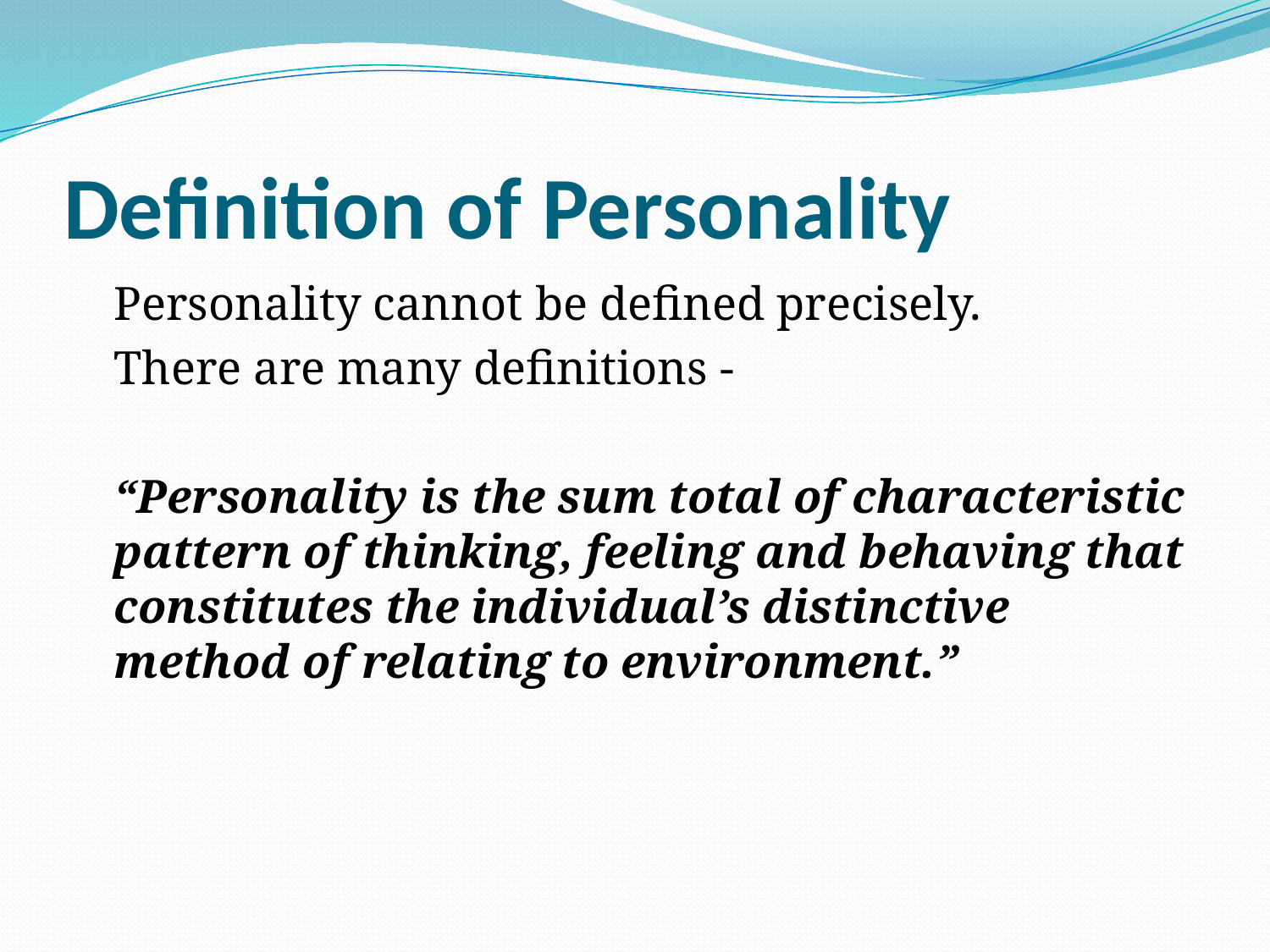

# Definition of Personality
	Personality cannot be defined precisely.
	There are many definitions -

	“Personality is the sum total of characteristic pattern of thinking, feeling and behaving that constitutes the individual’s distinctive method of relating to environment.”